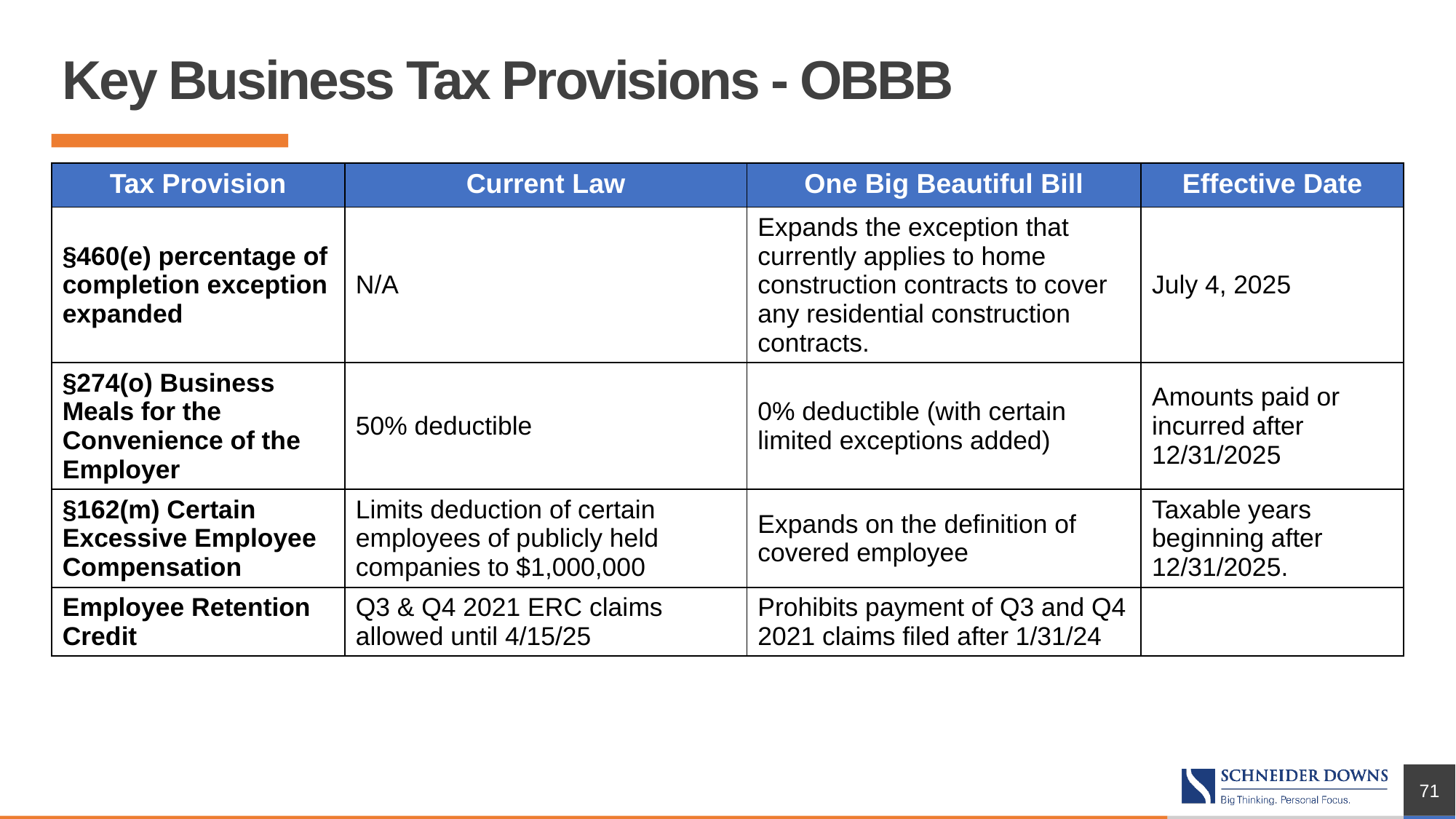

# Key Business Tax Provisions - OBBB
| Tax Provision | Current Law | One Big Beautiful Bill | Effective Date |
| --- | --- | --- | --- |
| §460(e) percentage of completion exception expanded | N/A | Expands the exception that currently applies to home construction contracts to cover any residential construction contracts. | July 4, 2025 |
| §274(o) Business Meals for the Convenience of the Employer | 50% deductible | 0% deductible (with certain limited exceptions added) | Amounts paid or incurred after 12/31/2025 |
| §162(m) Certain Excessive Employee Compensation | Limits deduction of certain employees of publicly held companies to $1,000,000 | Expands on the definition of covered employee | Taxable years beginning after 12/31/2025. |
| Employee Retention Credit | Q3 & Q4 2021 ERC claims allowed until 4/15/25 | Prohibits payment of Q3 and Q4 2021 claims filed after 1/31/24 |  |